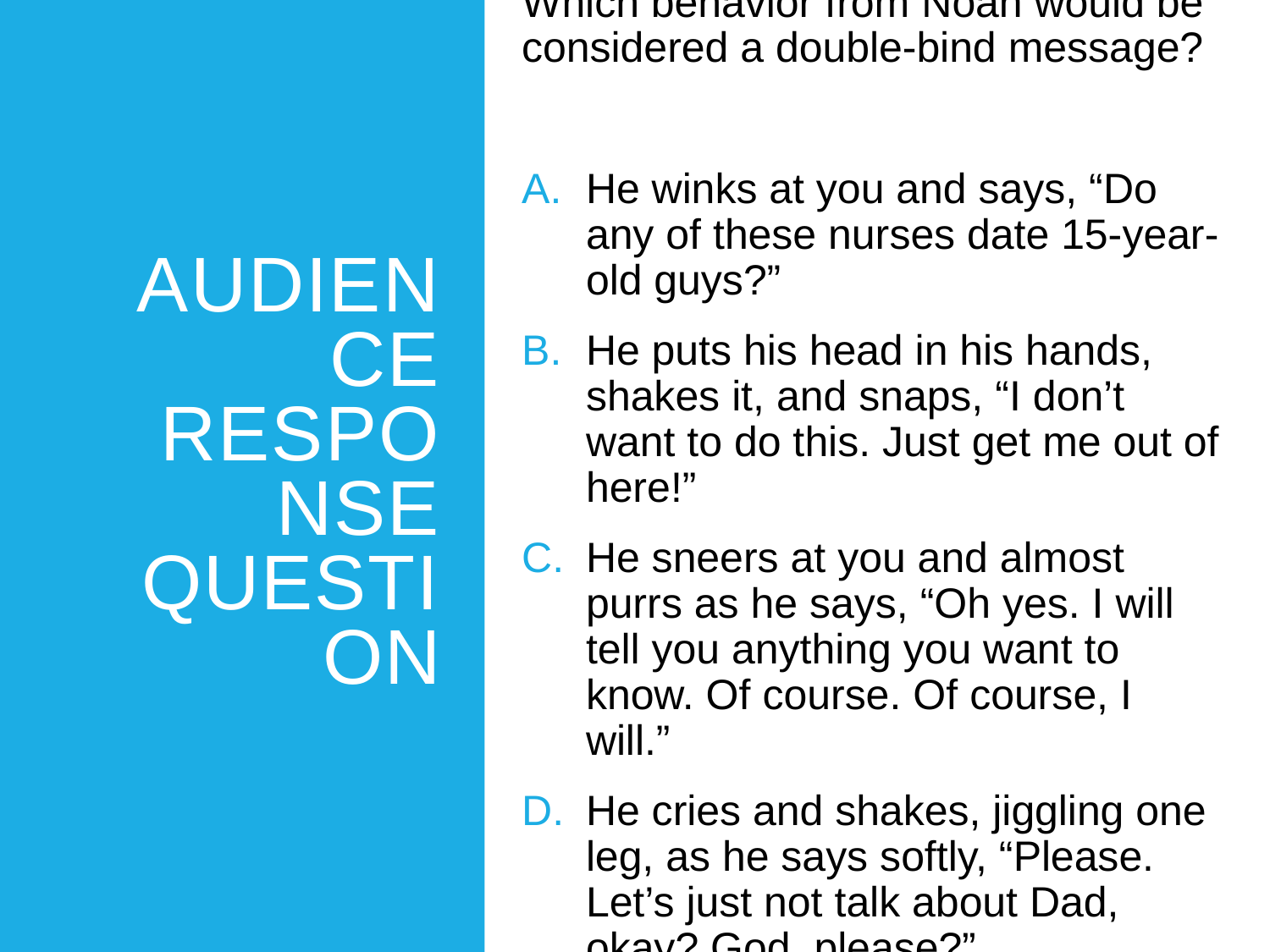

Which behavior from Noah would be considered a double-bind message?

He winks at you and says, “Do any of these nurses date 15-year-old guys?”
He puts his head in his hands, shakes it, and snaps, “I don’t want to do this. Just get me out of here!”
He sneers at you and almost purrs as he says, “Oh yes. I will tell you anything you want to know. Of course. Of course, I will.”
He cries and shakes, jiggling one leg, as he says softly, “Please. Let’s just not talk about Dad, okay? God, please?”
# Audience Response Question